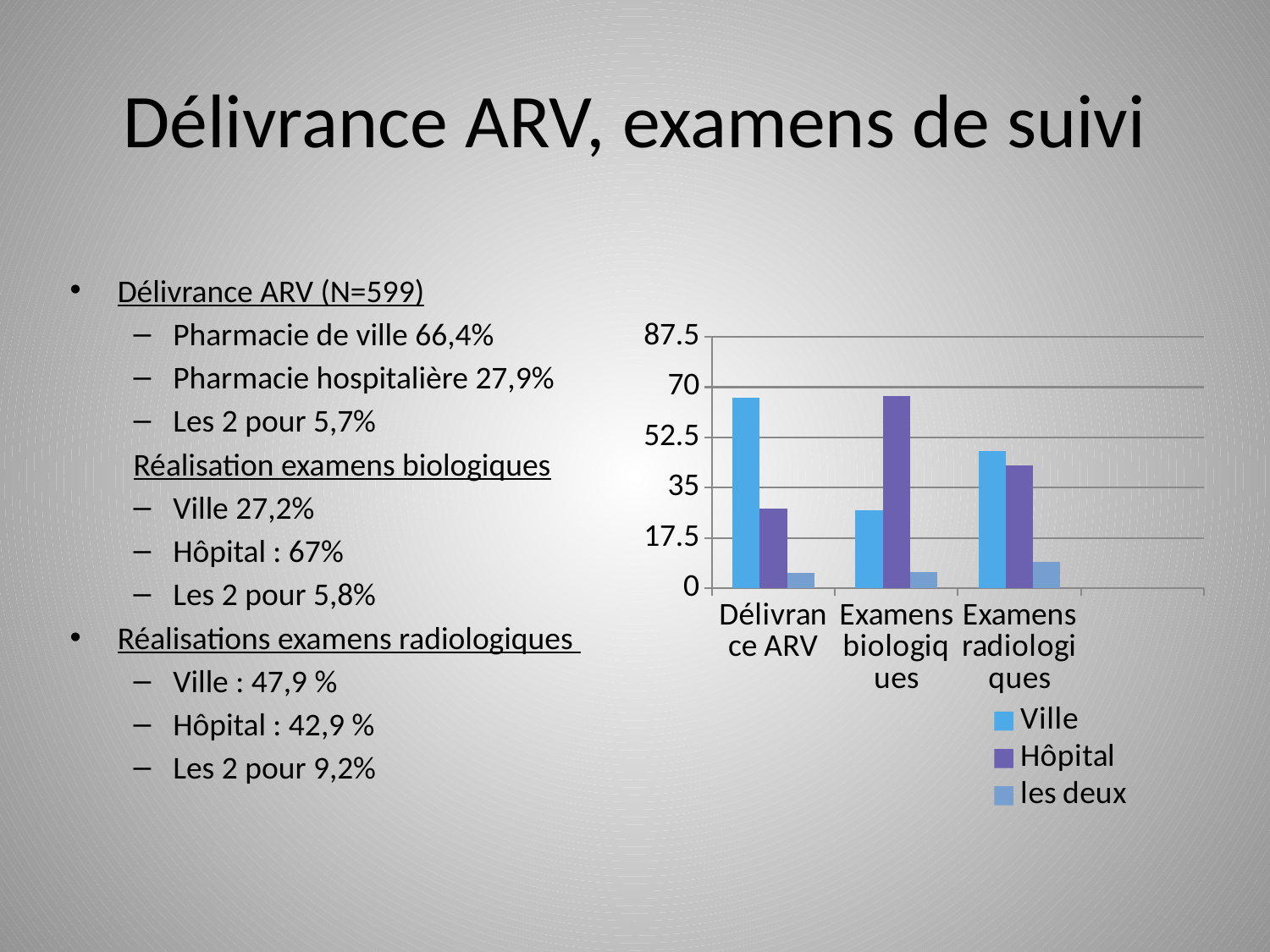

# Délivrance ARV, examens de suivi

Délivrance ARV (N=599)
Pharmacie de ville 66,4%
Pharmacie hospitalière 27,9%
Les 2 pour 5,7%
Réalisation examens biologiques
Ville 27,2%
Hôpital : 67%
Les 2 pour 5,8%
Réalisations examens radiologiques
Ville : 47,9 %
Hôpital : 42,9 %
Les 2 pour 9,2%

[unsupported chart]